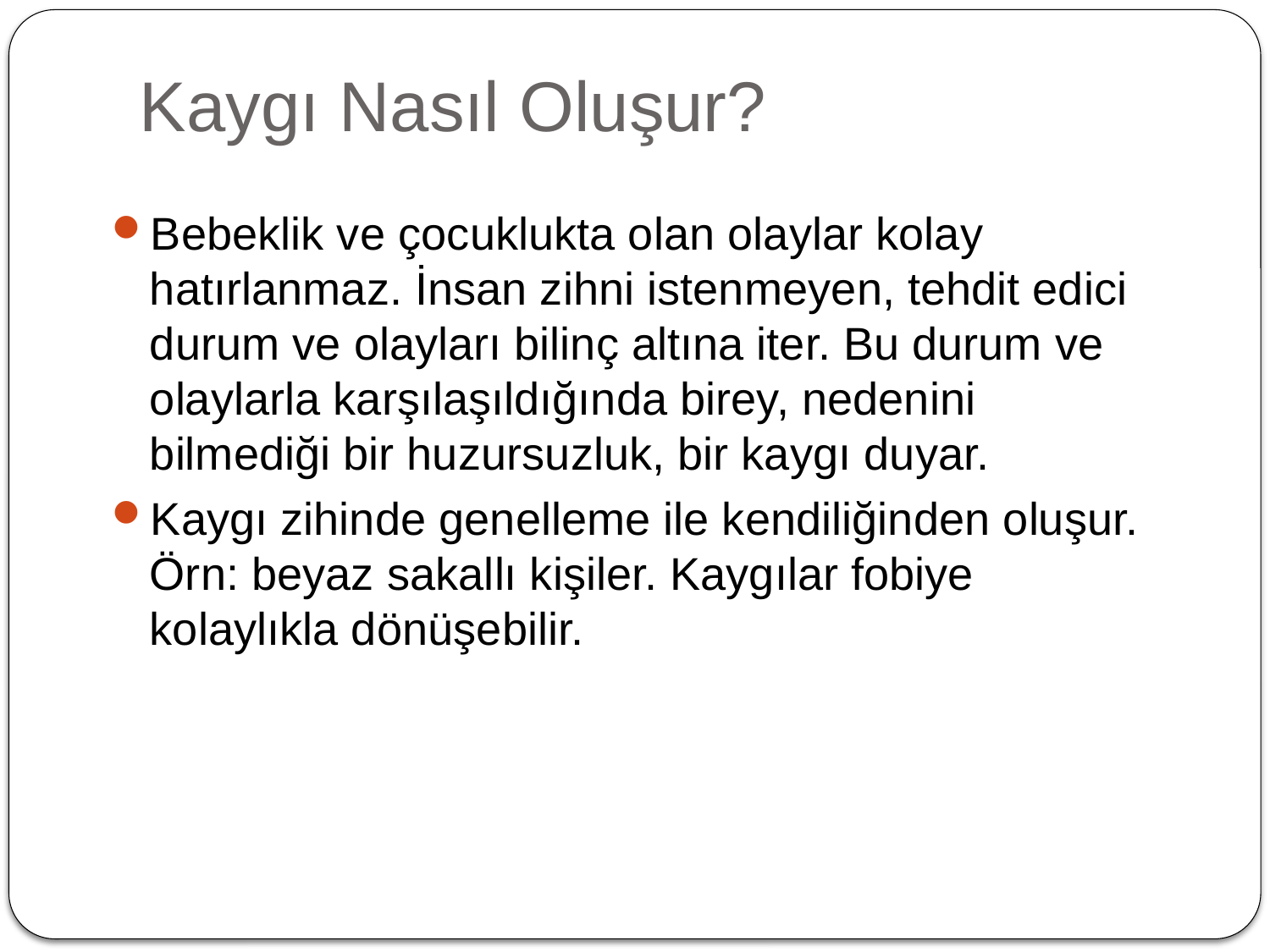

# Kaygı Nasıl Oluşur?
Bebeklik ve çocuklukta olan olaylar kolay hatırlanmaz. İnsan zihni istenmeyen, tehdit edici durum ve olayları bilinç altına iter. Bu durum ve olaylarla karşılaşıldığında birey, nedenini bilmediği bir huzursuzluk, bir kaygı duyar.
Kaygı zihinde genelleme ile kendiliğinden oluşur. Örn: beyaz sakallı kişiler. Kaygılar fobiye kolaylıkla dönüşebilir.